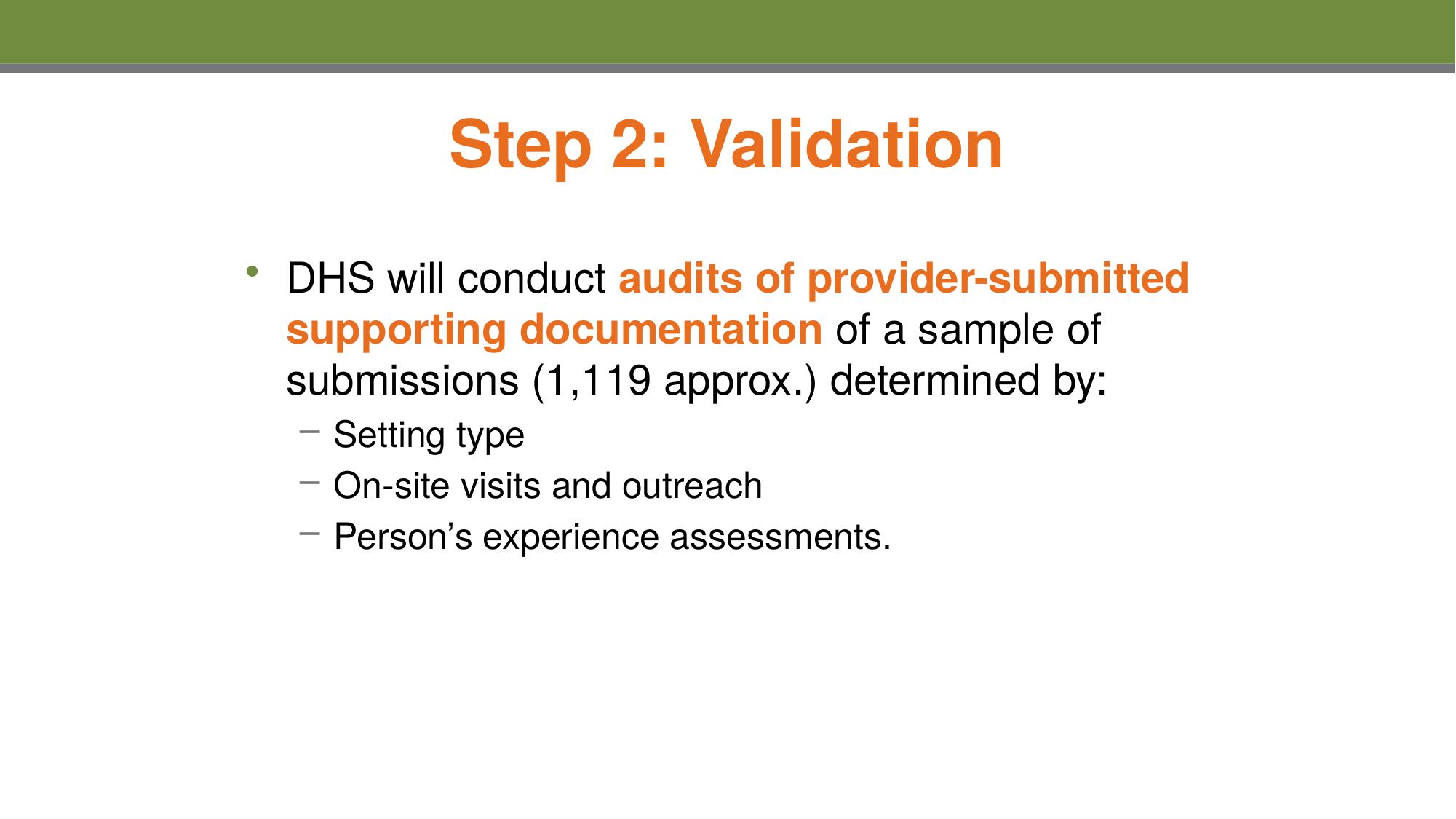

# Step 2: Validation
DHS will conduct audits of provider-submitted supporting documentation of a sample of submissions (1,119 approx.) determined by:
Setting type
On-site visits and outreach
Person’s experience assessments.